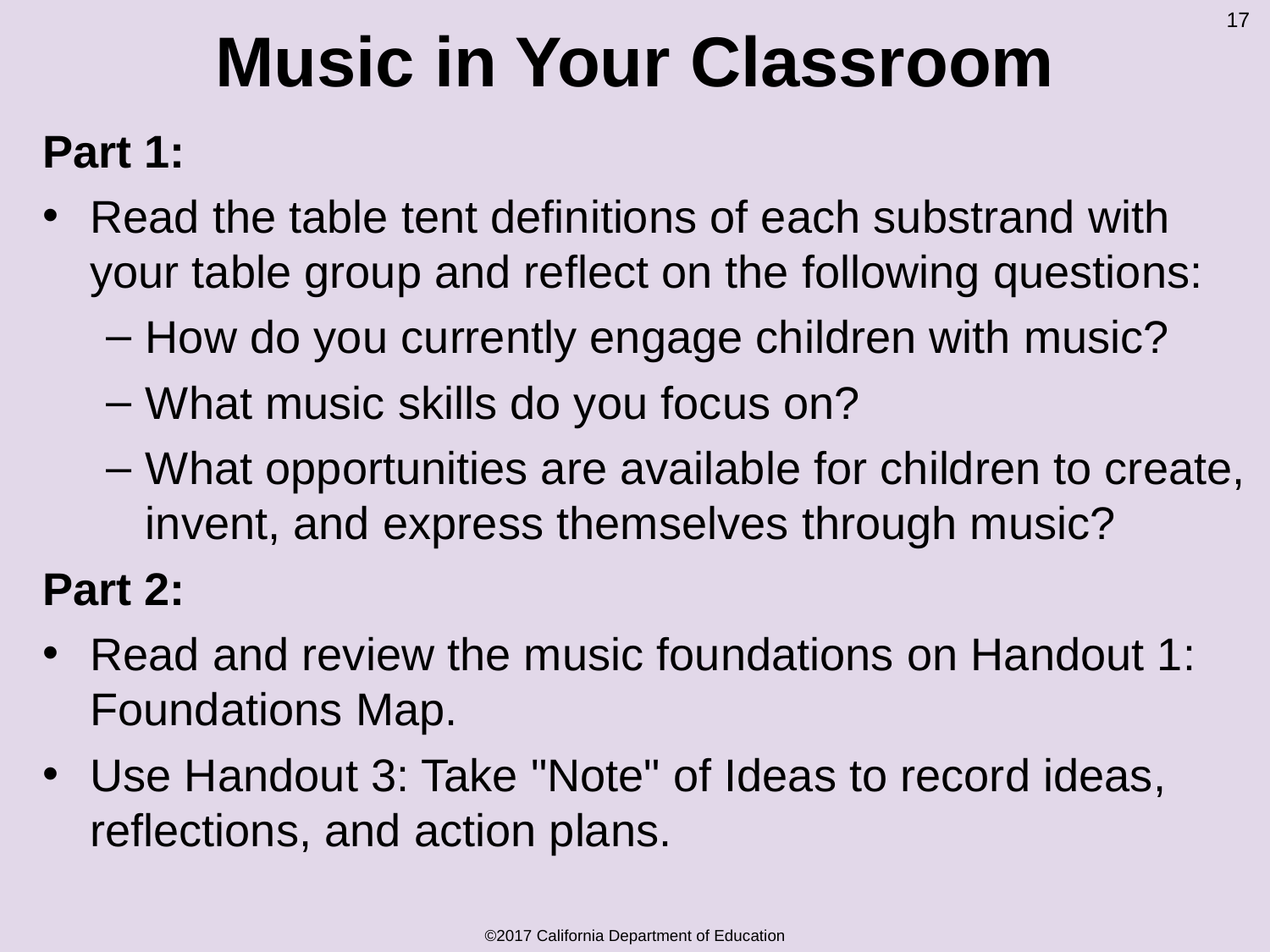

17
# Music in Your Classroom
Part 1:
Read the table tent definitions of each substrand with your table group and reflect on the following questions:
How do you currently engage children with music?
What music skills do you focus on?
What opportunities are available for children to create, invent, and express themselves through music?
Part 2:
Read and review the music foundations on Handout 1: Foundations Map.
Use Handout 3: Take "Note" of Ideas to record ideas, reflections, and action plans.